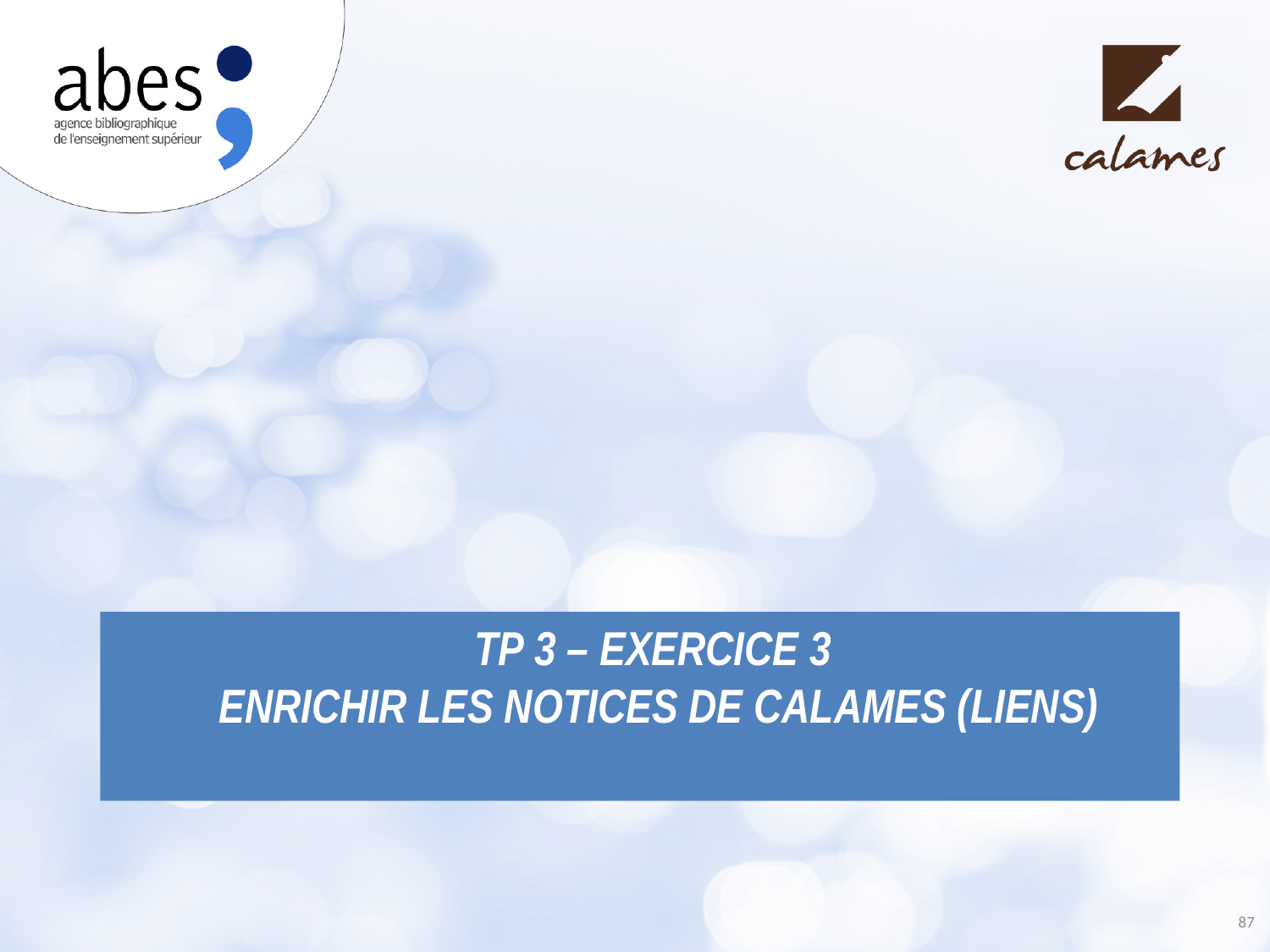

# TP 3 – exercice 3 Enrichir les notices de Calames (liens)
87